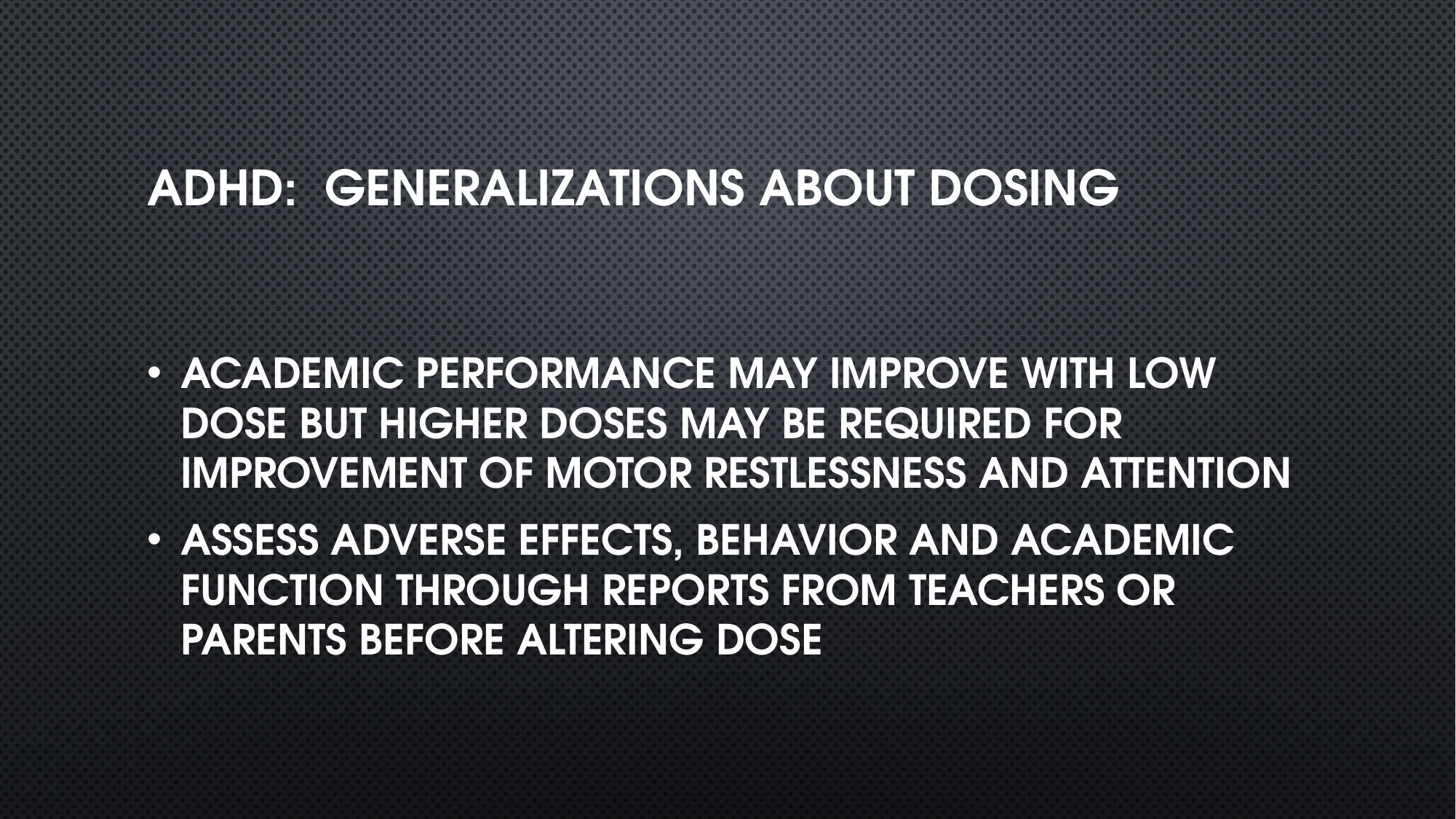

# ADHD:  Generalizations about Dosing
Academic performance may improve with low dose but higher doses may be required for improvement of motor restlessness and attention
Assess adverse effects, behavior and academic function through reports from teachers or parents before altering dose